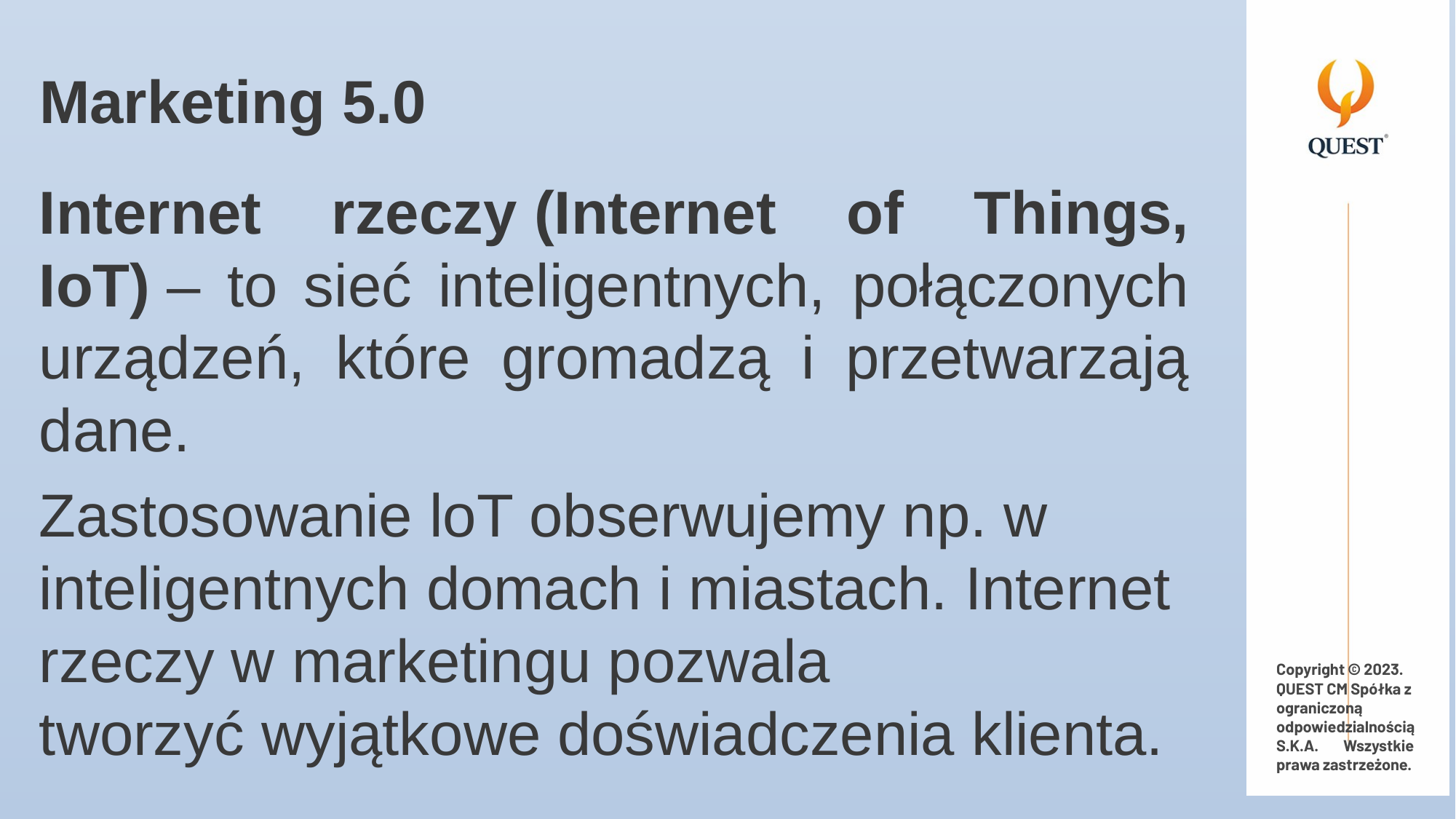

# Marketing 5.0
Internet rzeczy (Internet of Things, IoT) – to sieć inteligentnych, połączonych urządzeń, które gromadzą i przetwarzają dane.
Zastosowanie loT obserwujemy np. w inteligentnych domach i miastach. Internet rzeczy w marketingu pozwala tworzyć wyjątkowe doświadczenia klienta.